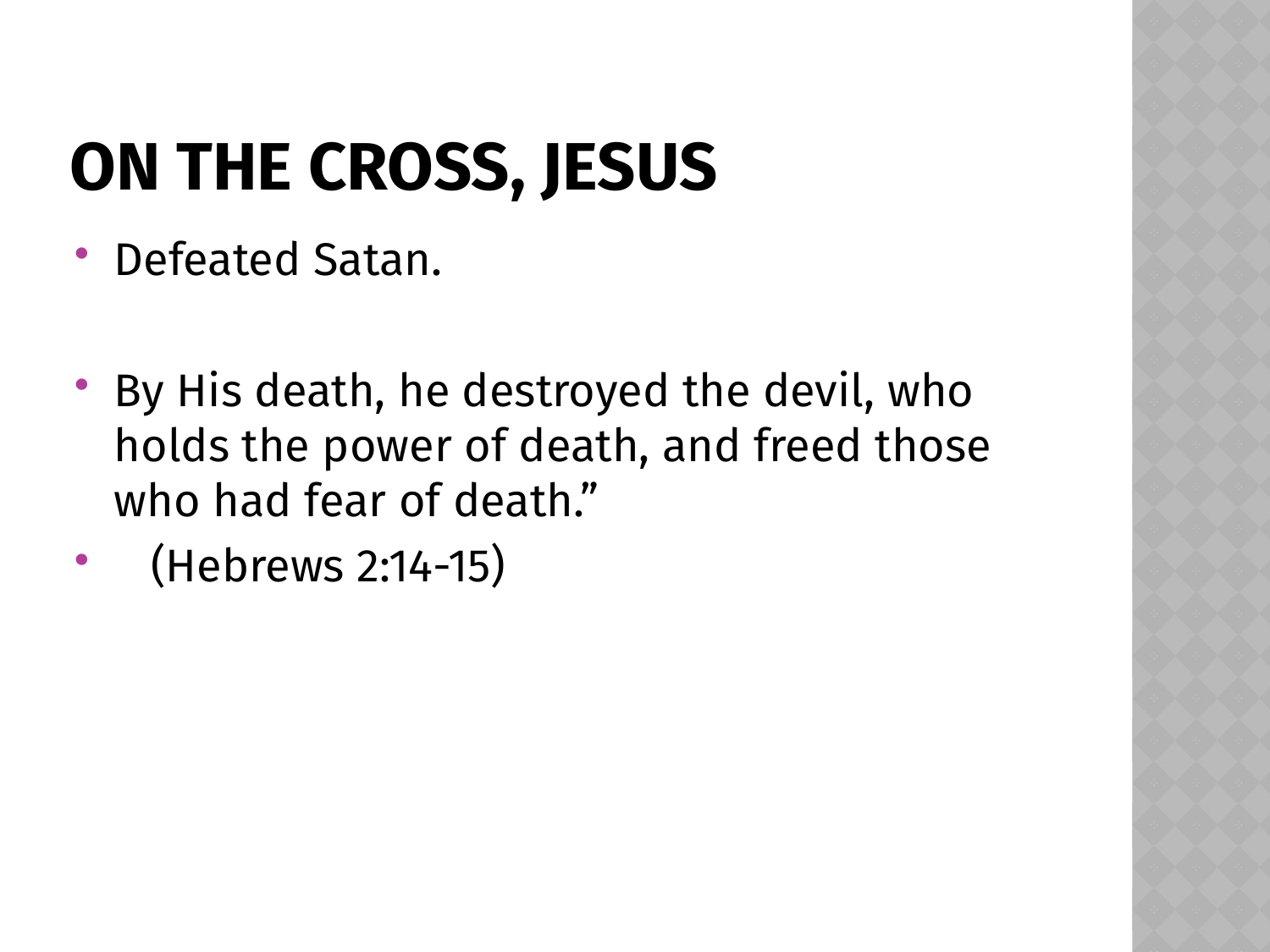

# ON THE CROSS, JESUS
Defeated Satan.

By His death, he destroyed the devil, who holds the power of death, and freed those who had fear of death.”
   (Hebrews 2:14-15)